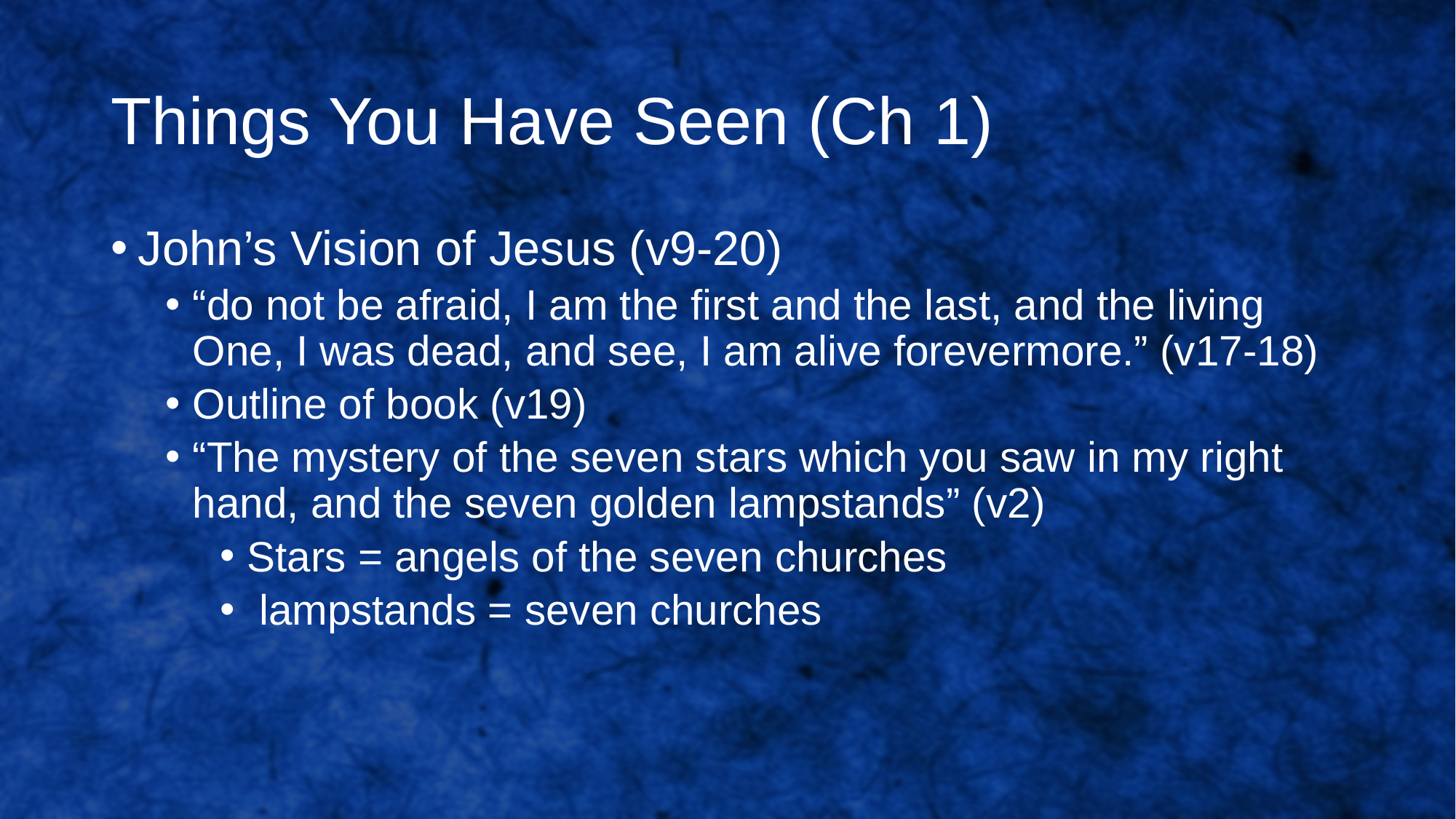

# Things You Have Seen (Ch 1)
John’s Vision of Jesus (v9-20)
“do not be afraid, I am the first and the last, and the living One, I was dead, and see, I am alive forevermore.” (v17-18)
Outline of book (v19)
“The mystery of the seven stars which you saw in my right hand, and the seven golden lampstands” (v2)
Stars = angels of the seven churches
 lampstands = seven churches